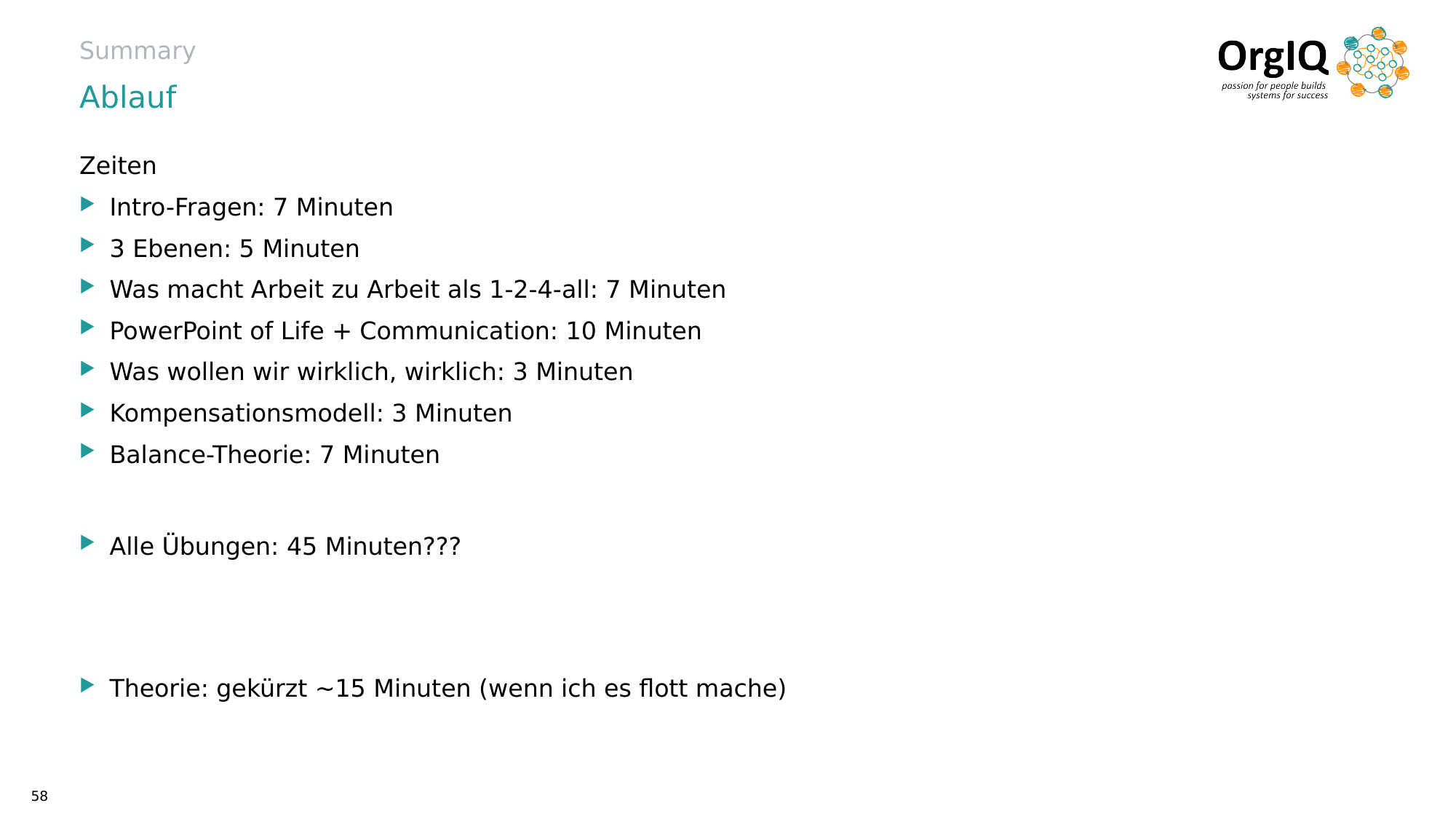

# Summary
Ablauf
Zeiten
Intro-Fragen: 7 Minuten
3 Ebenen: 5 Minuten
Was macht Arbeit zu Arbeit als 1-2-4-all: 7 Minuten
PowerPoint of Life + Communication: 10 Minuten
Was wollen wir wirklich, wirklich: 3 Minuten
Kompensationsmodell: 3 Minuten
Balance-Theorie: 7 Minuten

Alle Übungen: 45 Minuten???

Theorie: gekürzt ~15 Minuten (wenn ich es flott mache)